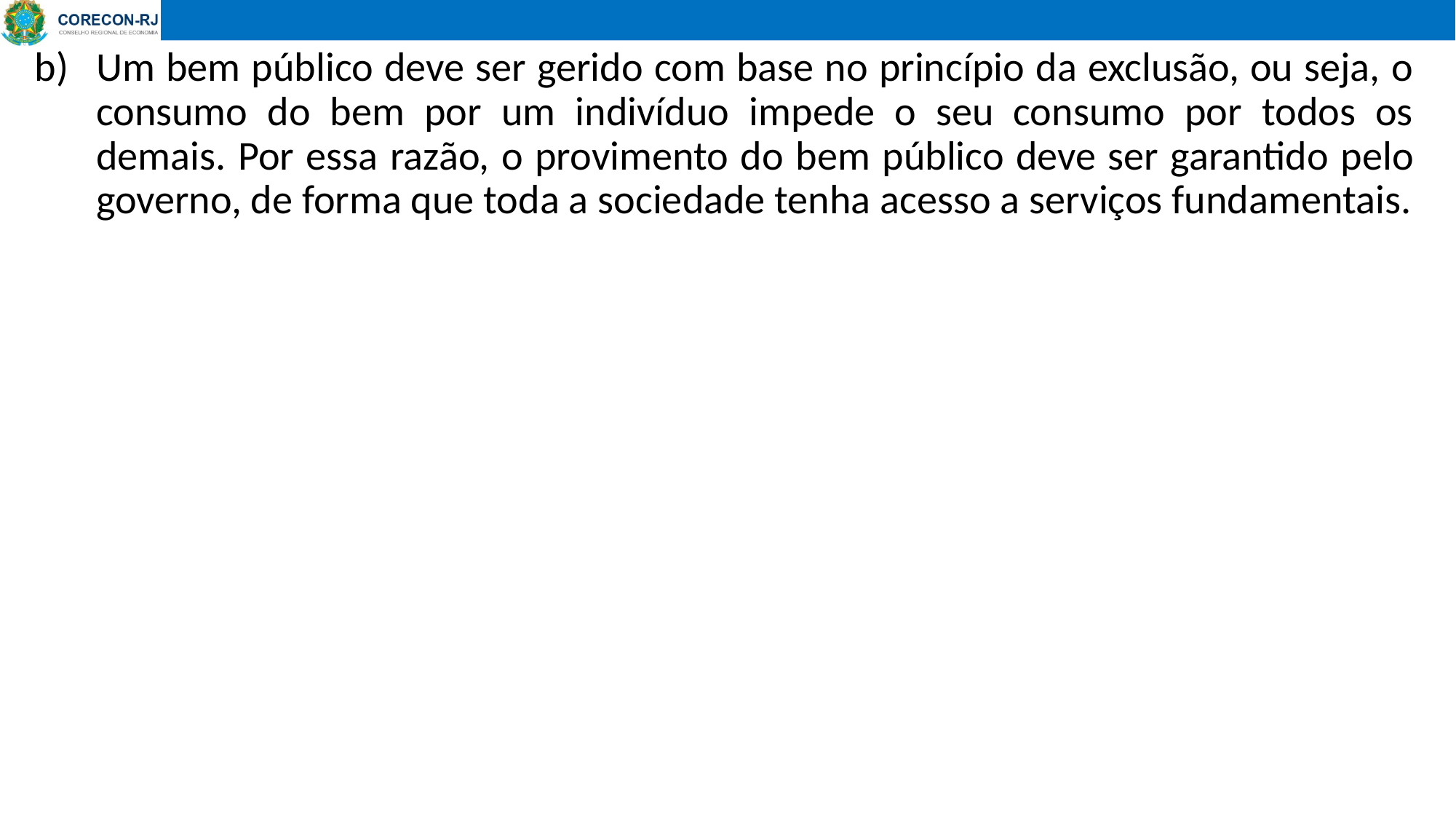

Um bem público deve ser gerido com base no princípio da exclusão, ou seja, o consumo do bem por um indivíduo impede o seu consumo por todos os demais. Por essa razão, o provimento do bem público deve ser garantido pelo governo, de forma que toda a sociedade tenha acesso a serviços fundamentais.